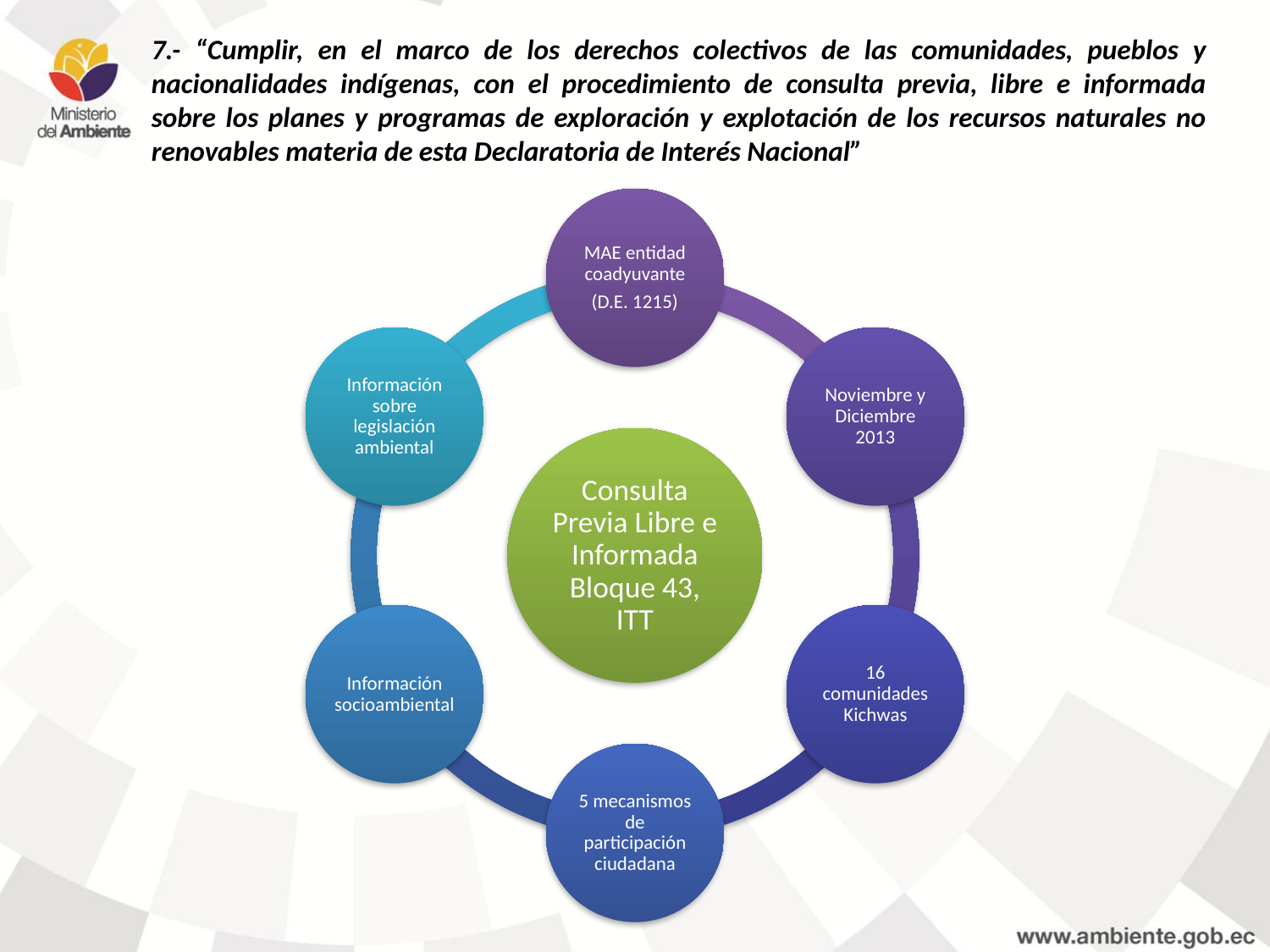

# 7.- “Cumplir, en el marco de los derechos colectivos de las comunidades, pueblos y nacionalidades indígenas, con el procedimiento de consulta previa, libre e informada sobre los planes y programas de exploración y explotación de los recursos naturales no renovables materia de esta Declaratoria de Interés Nacional”
Consulta Previa Libre e Informada Bloque 43, ITT
MAE entidad coadyuvante
(D.E. 1215)
Noviembre y Diciembre 2013
16 comunidades Kichwas
5 mecanismos de participación ciudadana
Información socioambiental
Información sobre legislación ambiental